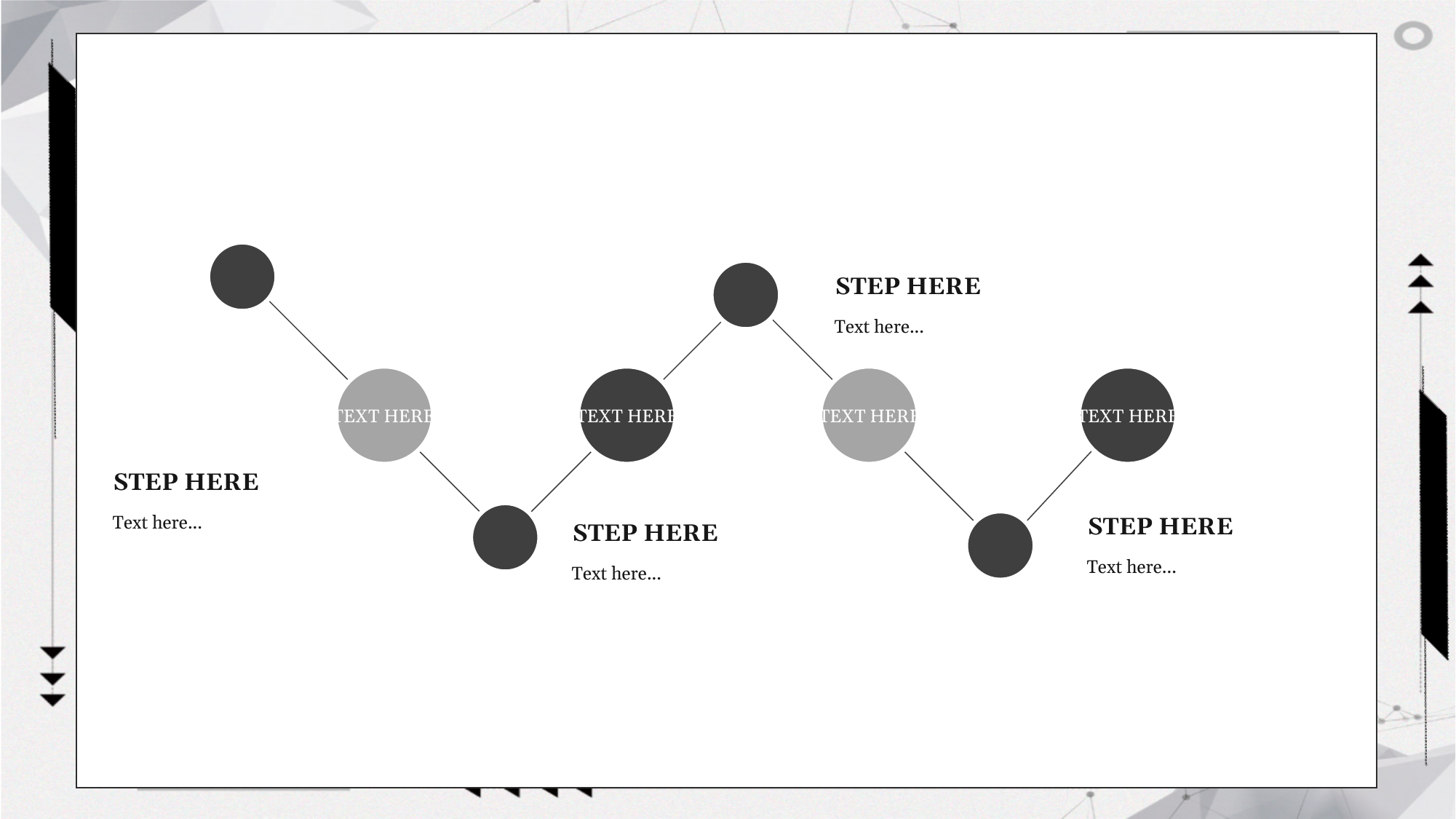

#

STEP HERE
Text here...

TEXT HERE
TEXT HERE
TEXT HERE
TEXT HERE
STEP HERE
Text here...

STEP HERE

STEP HERE
Text here...
Text here...